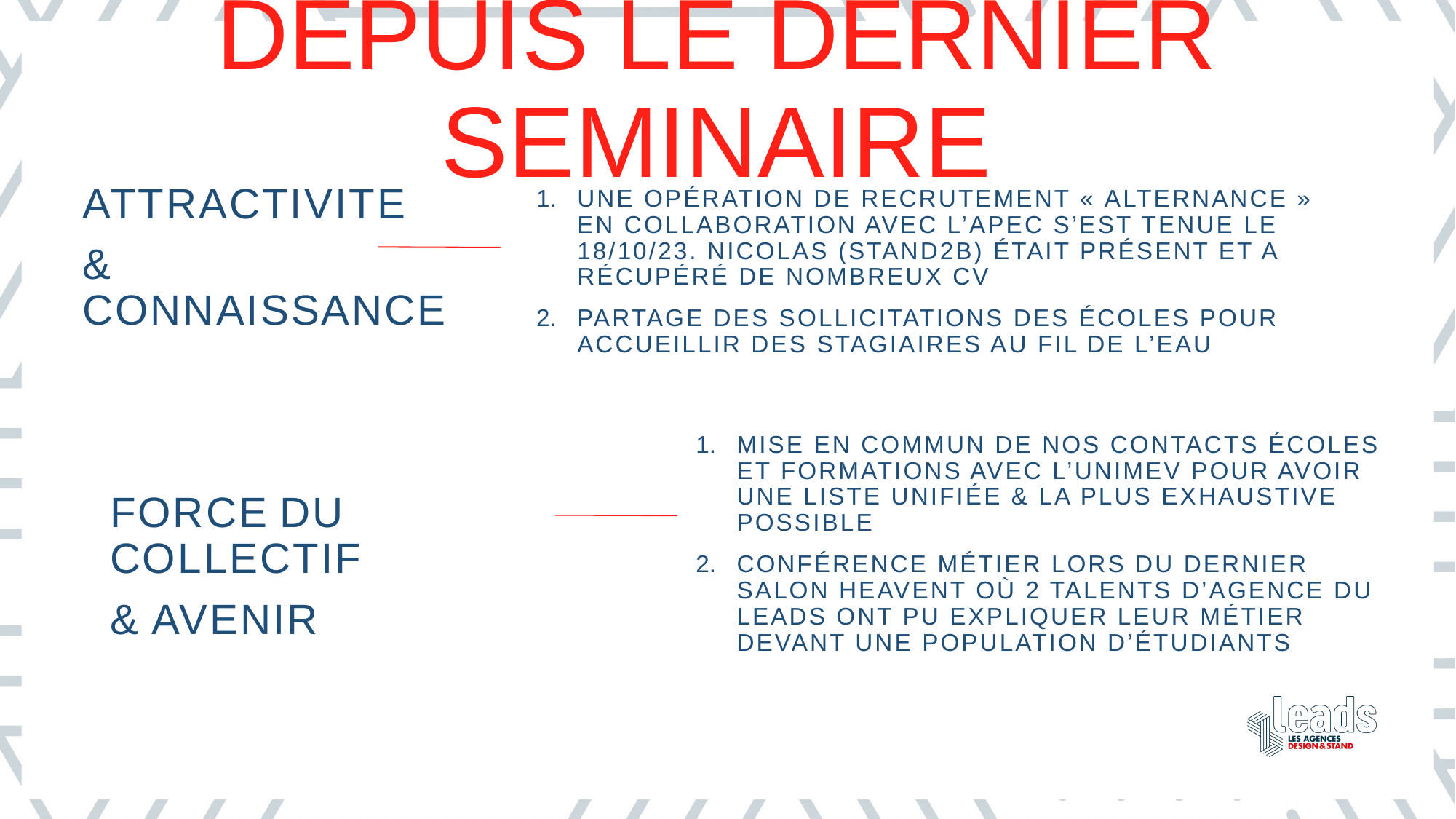

DEPUIS LE DERNIER SEMINAIRE
Une opération de recrutement « alternance » en collaboration avec l’APEC s’est tenue le 18/10/23. Nicolas (Stand2B) était présent et a récupéré de nombreux CV
Partage des sollicitations des écoles pour accueillir des stagiaires au fil de l’eau

ATTRACTIVITE
& connaissance
Mise en commun de nos contacts écoles et formations avec l’unimev pour avoir une liste unifiée & la plus exhaustive possible
Conférence métier lors du dernier salon heavent où 2 talents d’agence du leads ont pu expliquer leur métier devant une population d’étudiants
FORCE DU COLLECTIF
& avenir